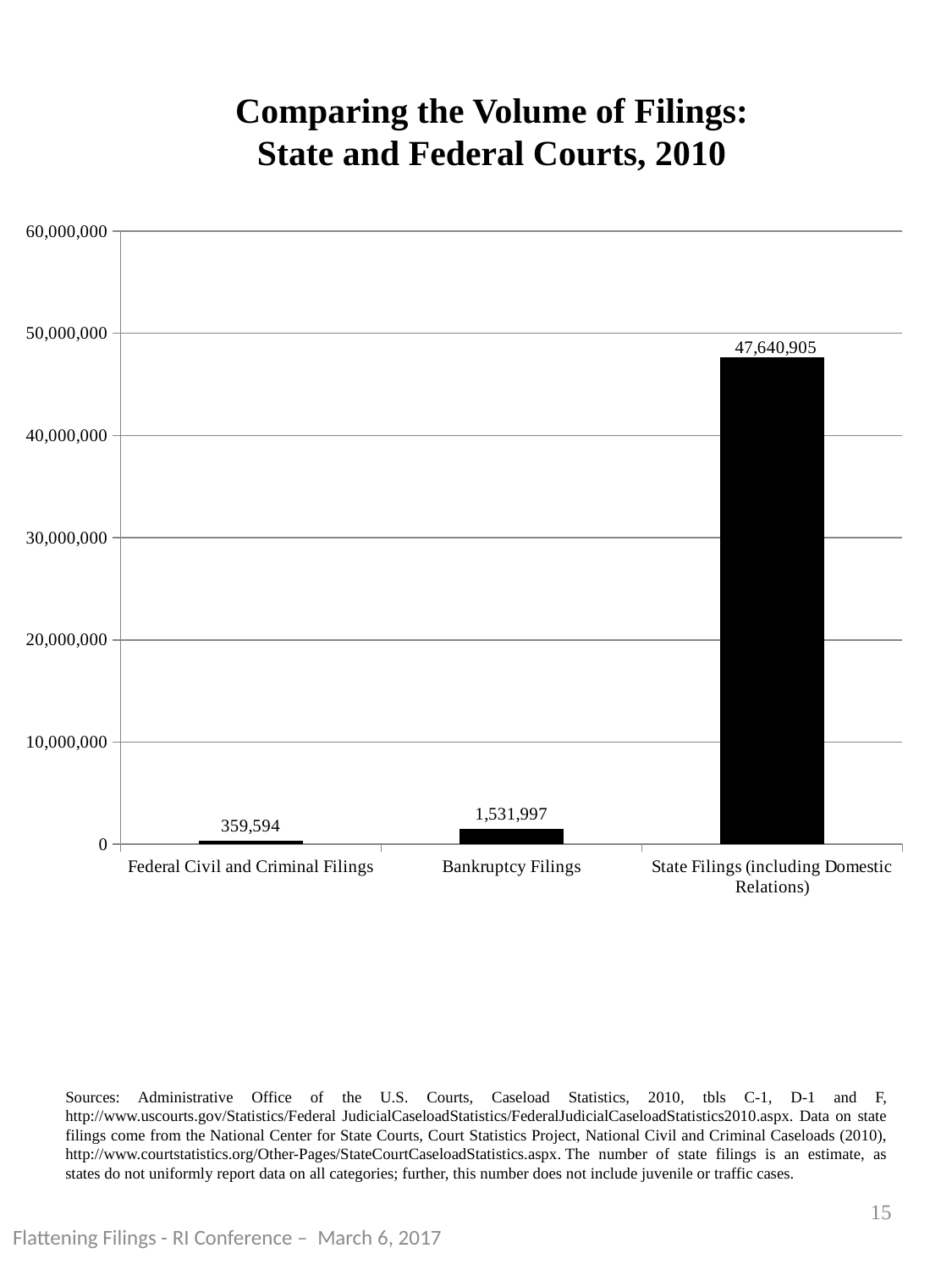

Comparing the Volume of Filings:
State and Federal Courts, 2010

### Chart

| Category |  |
|---|---|
| Federal Civil and Criminal Filings | 359594.0 |
| Bankruptcy Filings | 1531997.0 |
| State Filings (including Domestic Relations) | 47640905.0 |
Sources: Administrative Office of the U.S. Courts, Caseload Statistics, 2010, tbls C-1, D-1 and F, http://www.uscourts.gov/Statistics/Federal JudicialCaseloadStatistics/FederalJudicialCaseloadStatistics2010.aspx. Data on state filings come from the National Center for State Courts, Court Statistics Project, National Civil and Criminal Caseloads (2010), http://www.courtstatistics.org/Other-Pages/StateCourtCaseloadStatistics.aspx. The number of state filings is an estimate, as states do not uniformly report data on all categories; further, this number does not include juvenile or traffic cases.

15
Flattening Filings - RI Conference –  March 6, 2017